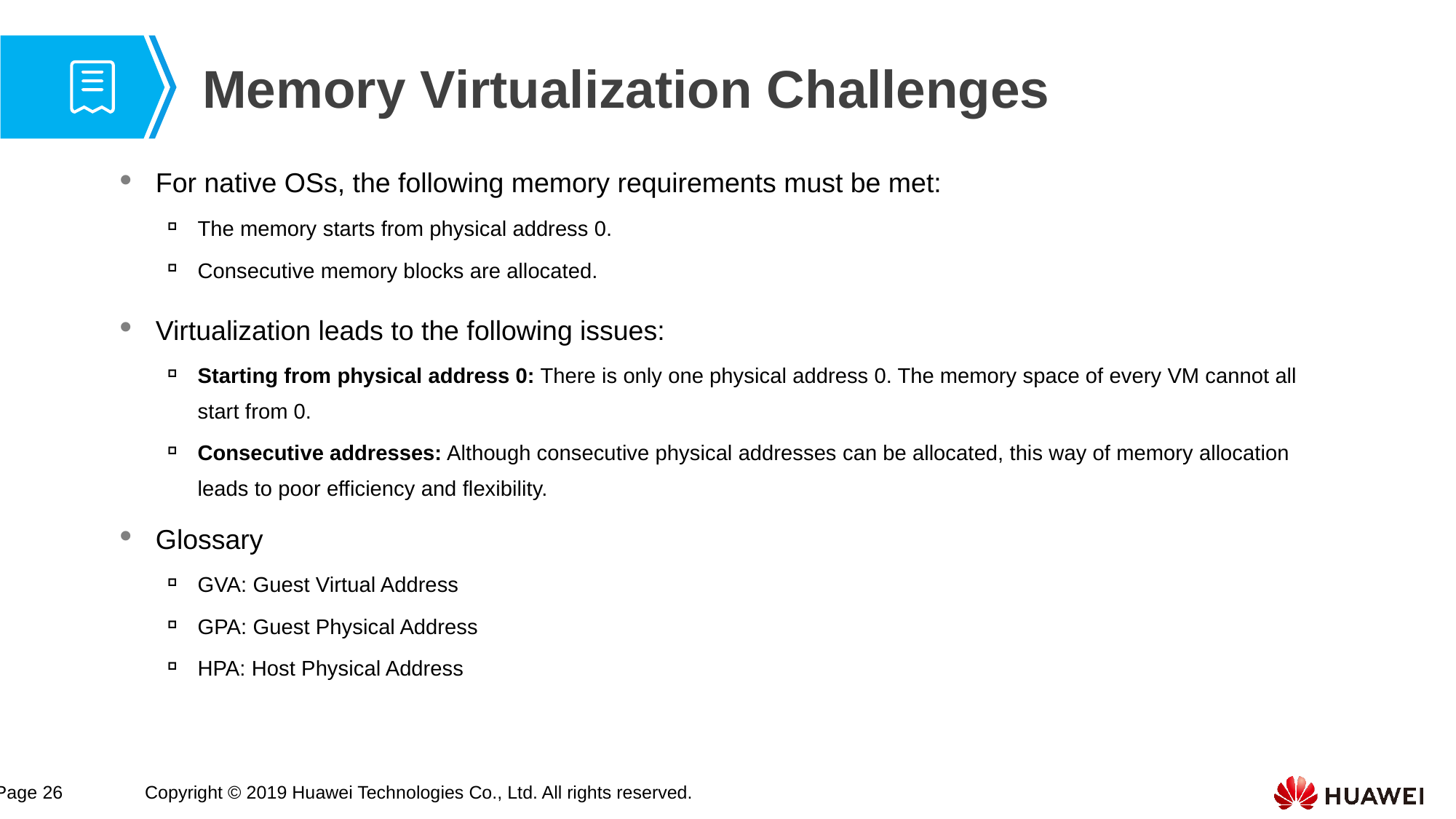

# Memory Virtualization Challenges
For native OSs, the following memory requirements must be met:
The memory starts from physical address 0.
Consecutive memory blocks are allocated.
Virtualization leads to the following issues:
Starting from physical address 0: There is only one physical address 0. The memory space of every VM cannot all start from 0.
Consecutive addresses: Although consecutive physical addresses can be allocated, this way of memory allocation leads to poor efficiency and flexibility.
Glossary
GVA: Guest Virtual Address
GPA: Guest Physical Address
HPA: Host Physical Address